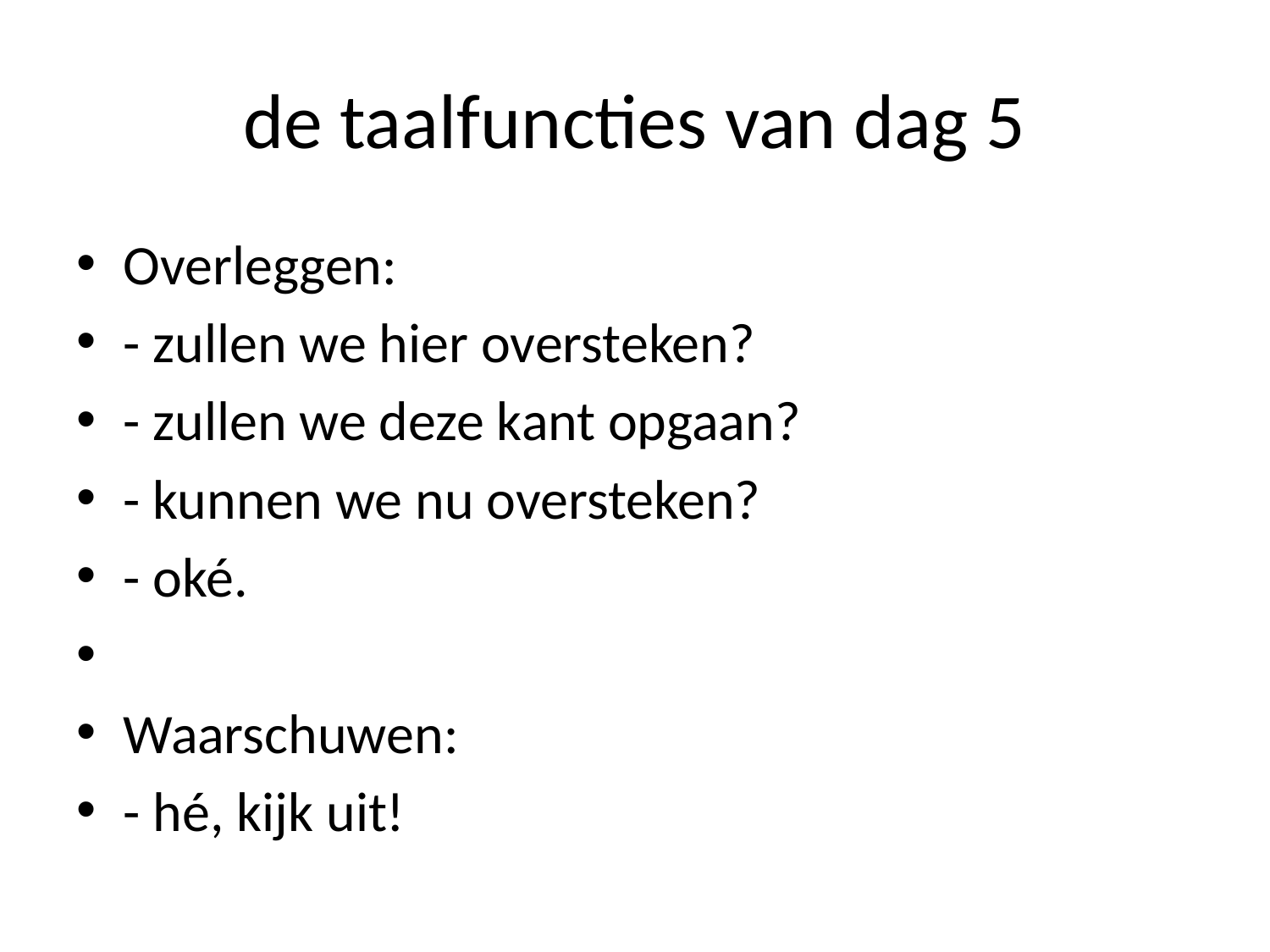

# de taalfuncties van dag 5
Overleggen:
- zullen we hier oversteken?
- zullen we deze kant opgaan?
- kunnen we nu oversteken?
- oké.

Waarschuwen:
- hé, kijk uit!